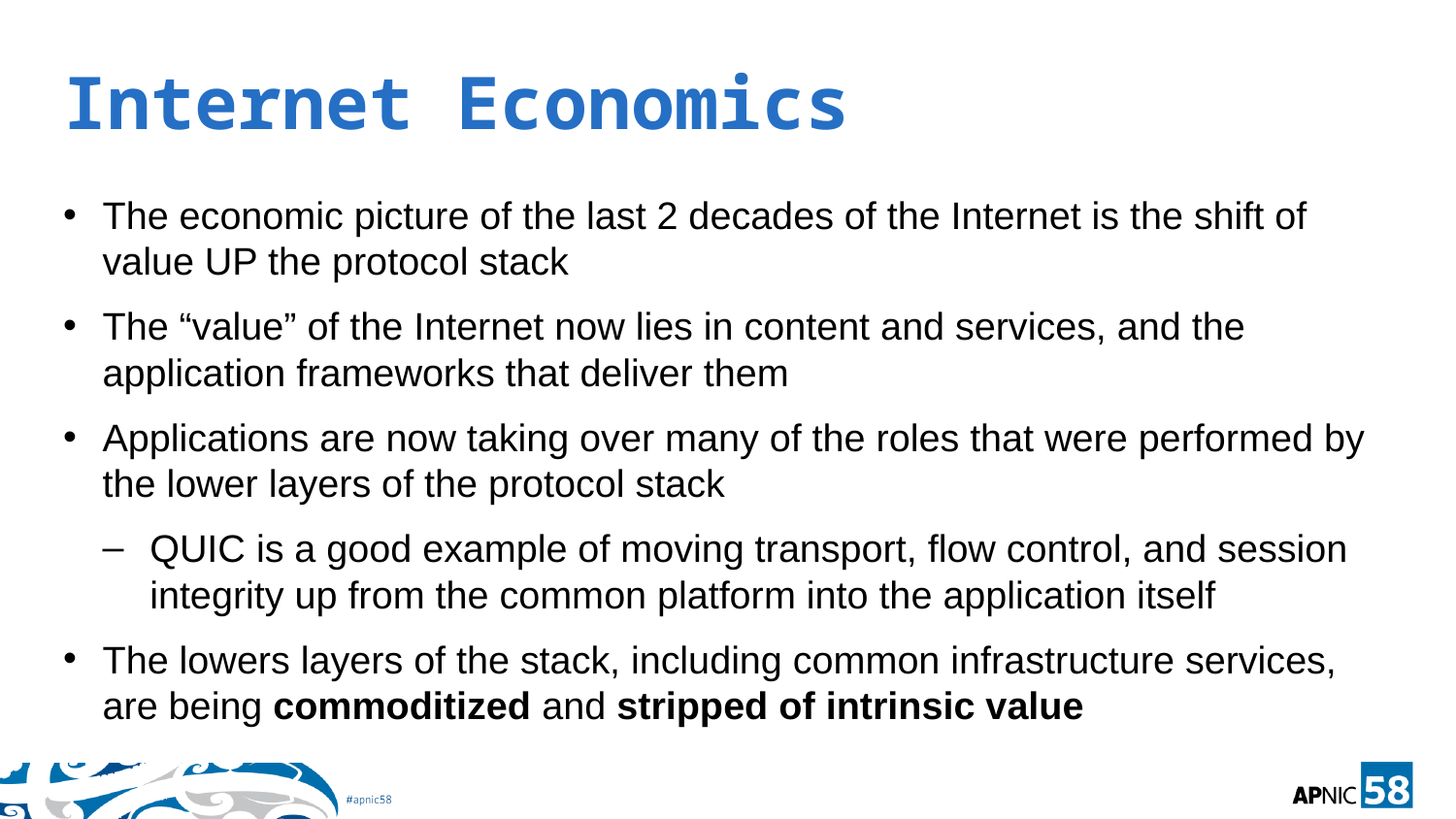

# Internet Economics
The economic picture of the last 2 decades of the Internet is the shift of value UP the protocol stack
The “value” of the Internet now lies in content and services, and the application frameworks that deliver them
Applications are now taking over many of the roles that were performed by the lower layers of the protocol stack
QUIC is a good example of moving transport, flow control, and session integrity up from the common platform into the application itself
The lowers layers of the stack, including common infrastructure services, are being commoditized and stripped of intrinsic value